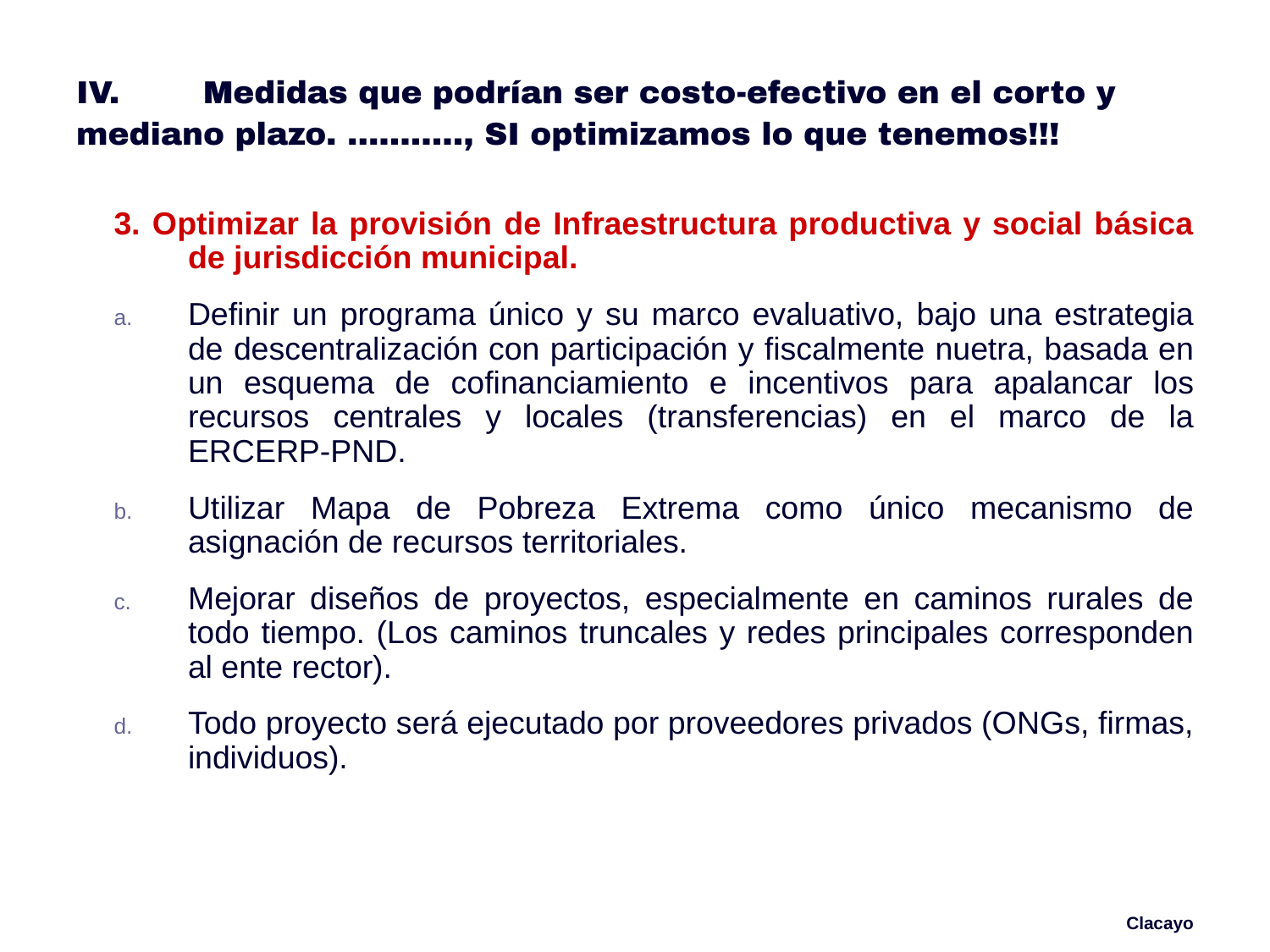

# IV.	Medidas que podrían ser costo-efectivo en el corto y mediano plazo. ..........., SI optimizamos lo que tenemos!!!
3. Optimizar la provisión de Infraestructura productiva y social básica de jurisdicción municipal.
Definir un programa único y su marco evaluativo, bajo una estrategia de descentralización con participación y fiscalmente nuetra, basada en un esquema de cofinanciamiento e incentivos para apalancar los recursos centrales y locales (transferencias) en el marco de la ERCERP-PND.
Utilizar Mapa de Pobreza Extrema como único mecanismo de asignación de recursos territoriales.
Mejorar diseños de proyectos, especialmente en caminos rurales de todo tiempo. (Los caminos truncales y redes principales corresponden al ente rector).
Todo proyecto será ejecutado por proveedores privados (ONGs, firmas, individuos).

Clacayo